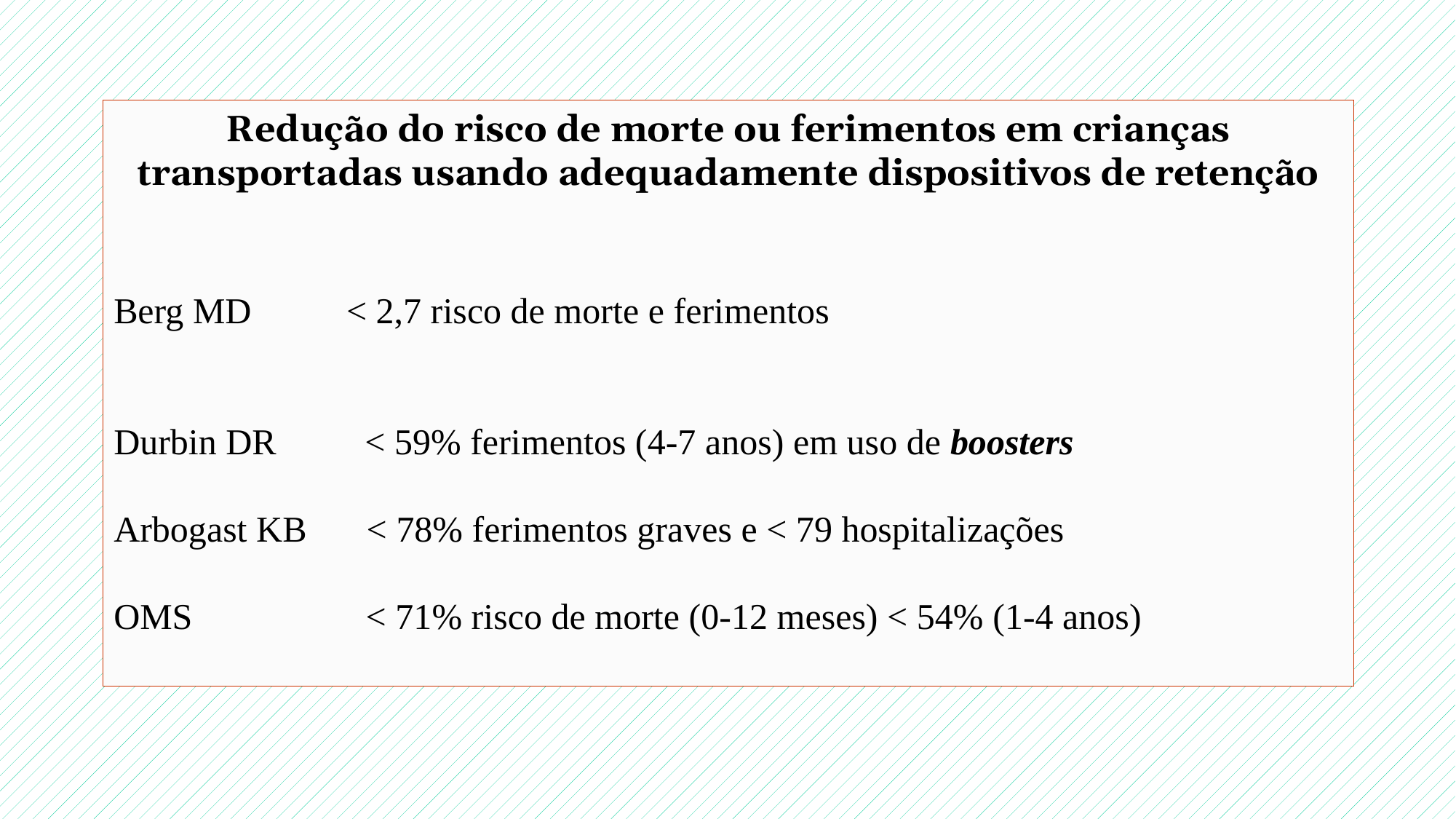

Berg MD                  < 2,7 risco de morte e ferimentos

Durbin DR           < 59% ferimentos (4-7 anos) em uso de boosters

Arbogast KB       < 78% ferimentos graves e < 79 hospitalizações

OMS                      < 71% risco de morte (0-12 meses) < 54% (1-4 anos)

Redução do risco de morte ou ferimentos em crianças transportadas usando adequadamente dispositivos de retenção